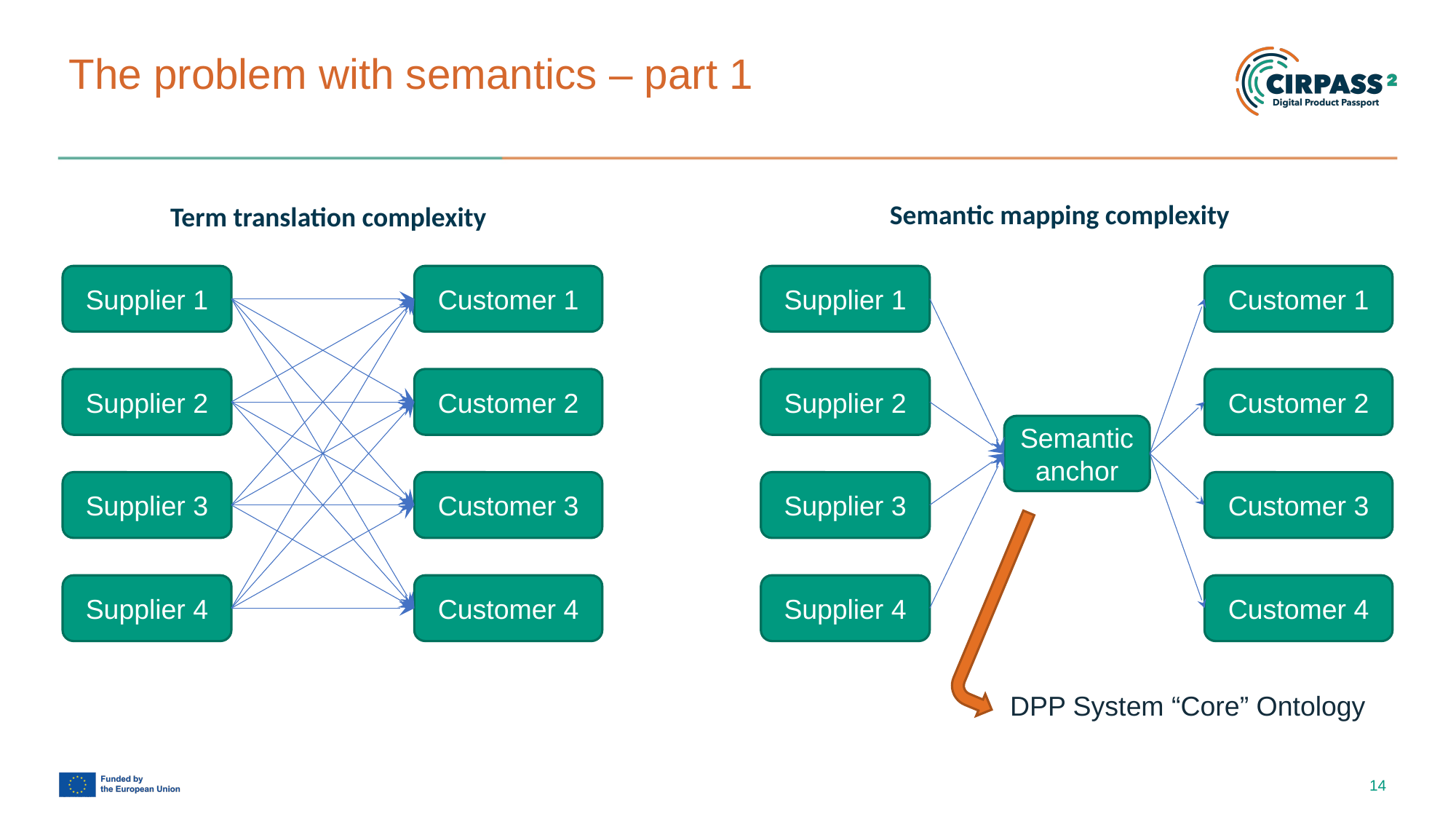

# The problem with semantics – part 1
Semantic mapping complexity
Term translation complexity
Supplier 1
Customer 1
Supplier 1
Customer 1
Supplier 2
Customer 2
Supplier 2
Customer 2
Semantic anchor
Supplier 3
Customer 3
Supplier 3
Customer 3

Supplier 4
Customer 4
Supplier 4
Customer 4
DPP System “Core” Ontology